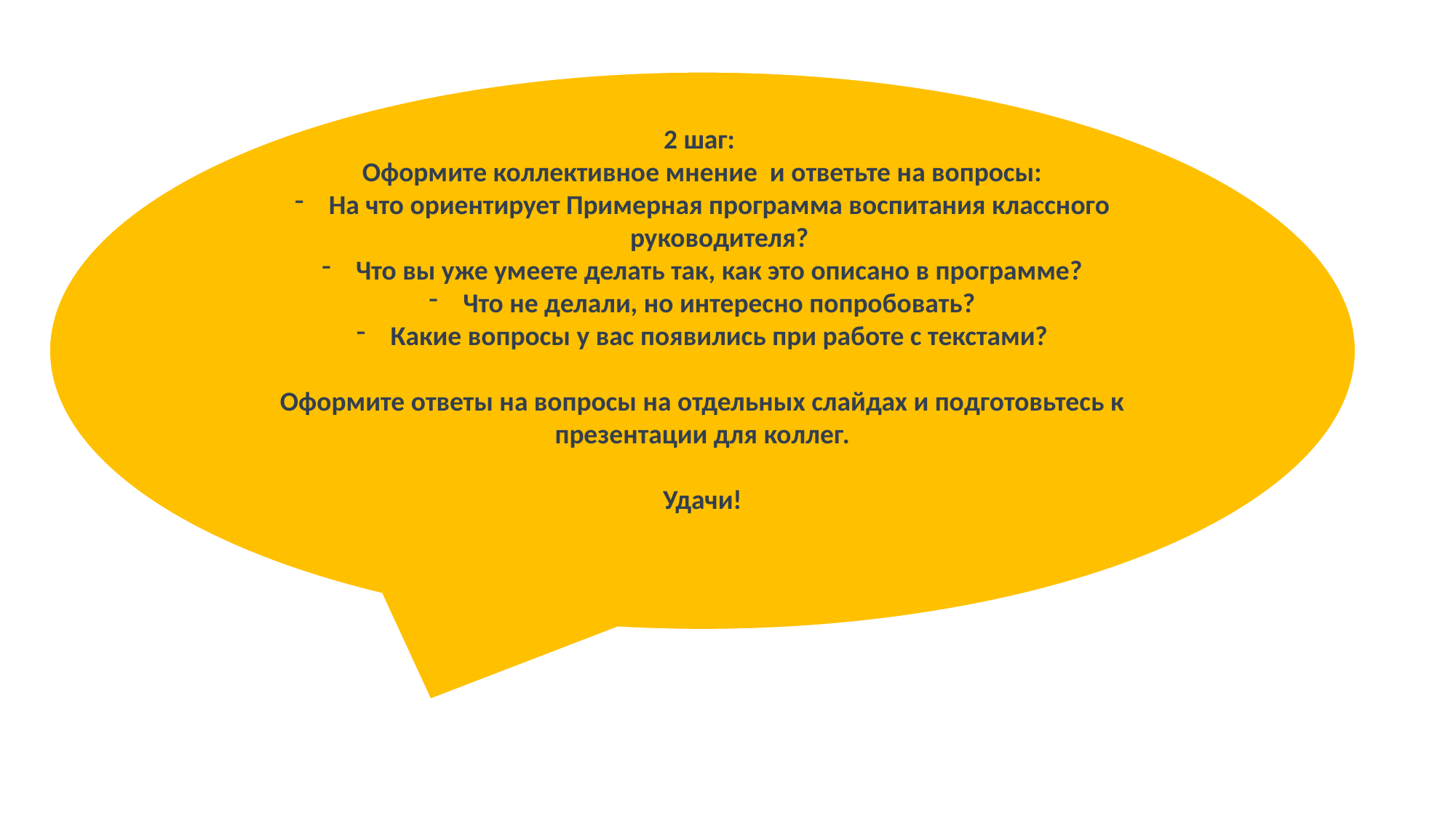

2 шаг:
Оформите коллективное мнение  и ответьте на вопросы:
На что ориентирует Примерная программа воспитания классного руководителя?
Что вы уже умеете делать так, как это описано в программе?
Что не делали, но интересно попробовать?
Какие вопросы у вас появились при работе с текстами?

Оформите ответы на вопросы на отдельных слайдах и подготовьтесь к презентации для коллег.

Удачи!